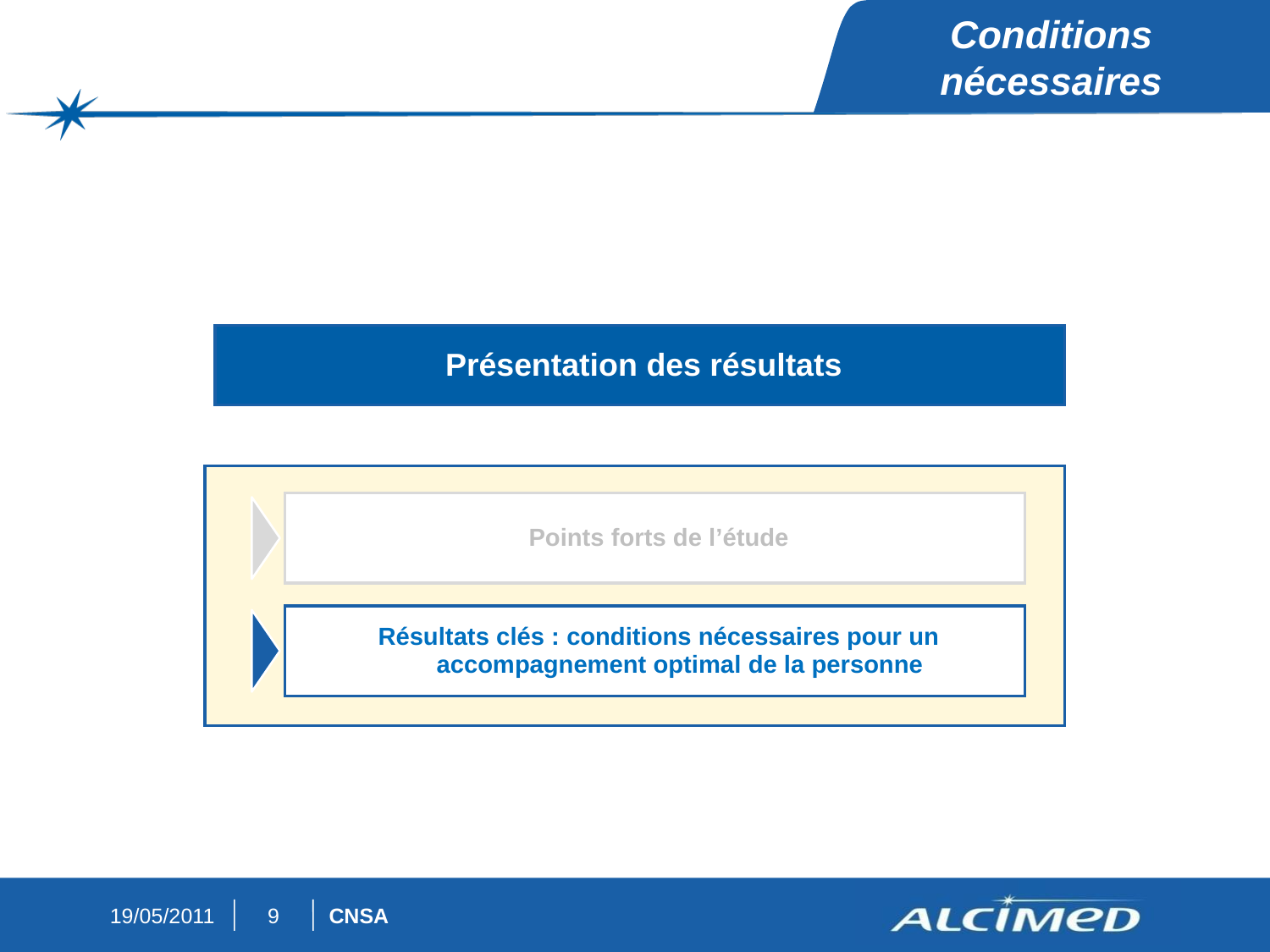

Conditions nécessaires
Présentation des résultats

Points forts de l’étude

Résultats clés : conditions nécessaires pour un accompagnement optimal de la personne